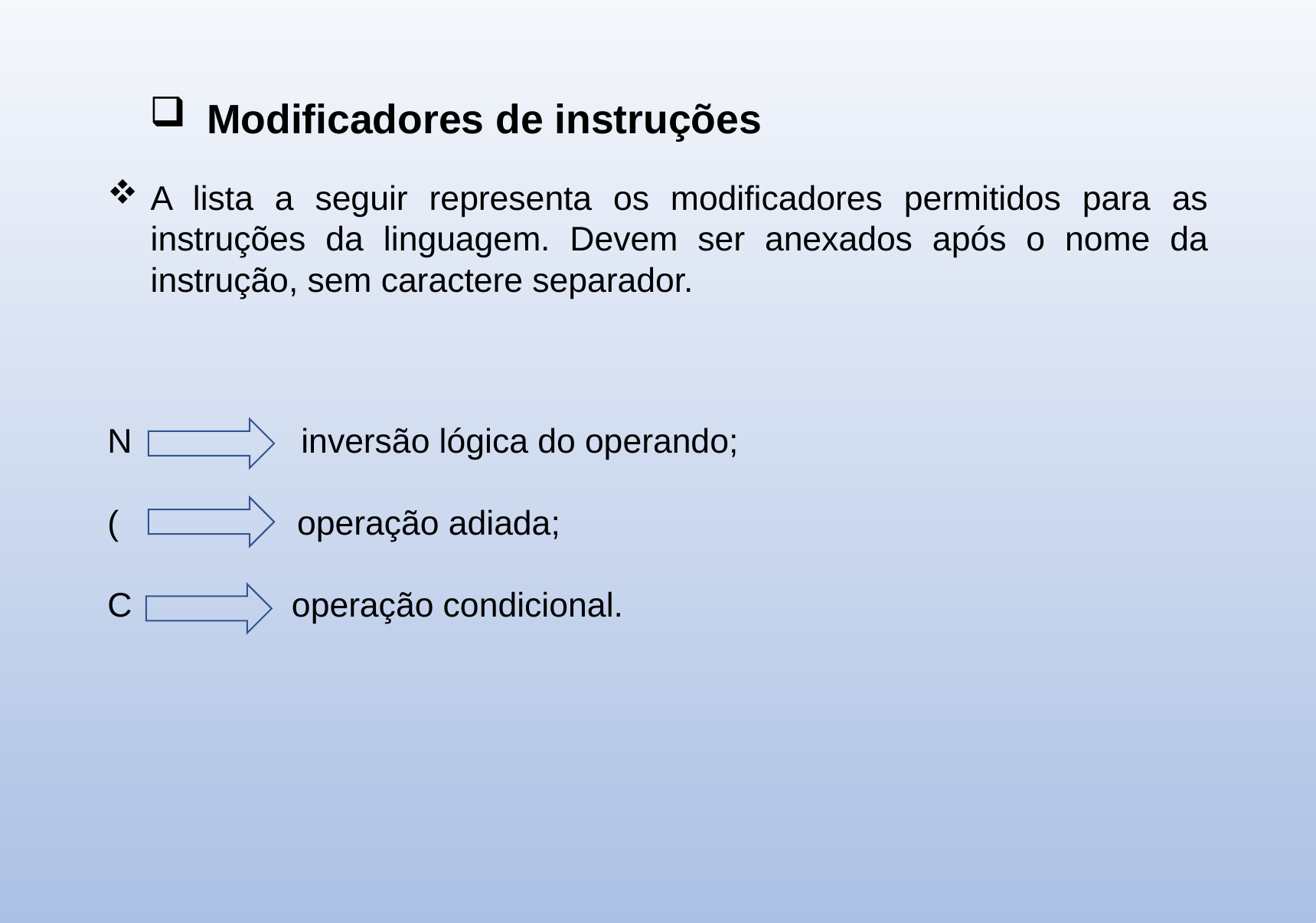

Modificadores de instruções
A lista a seguir representa os modificadores permitidos para as instruções da linguagem. Devem ser anexados após o nome da instrução, sem caractere separador.
N                  inversão lógica do operando;

(                   operação adiada;

C                 operação condicional.